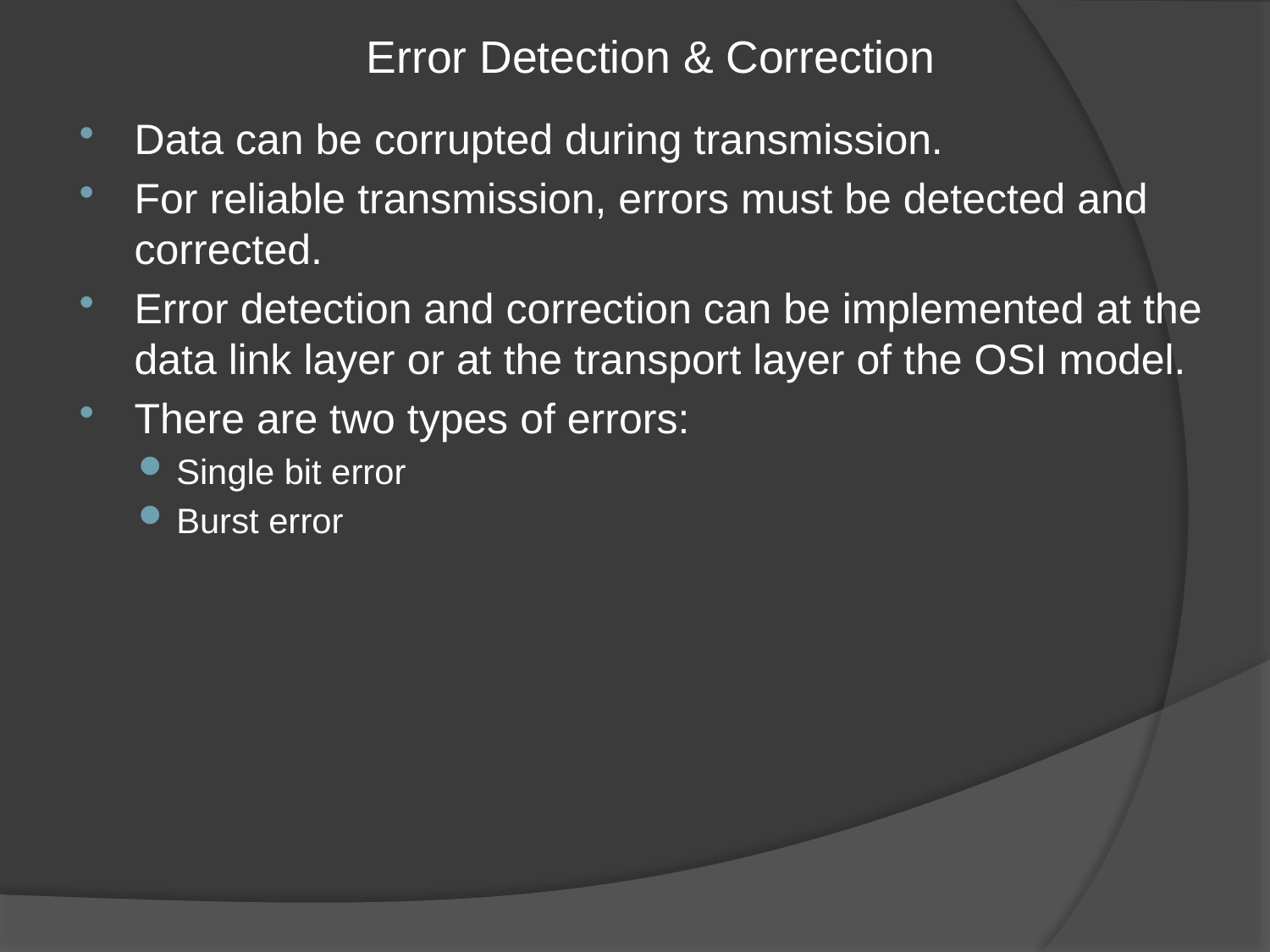

# Error Detection & Correction
Data can be corrupted during transmission.
For reliable transmission, errors must be detected and corrected.
Error detection and correction can be implemented at the data link layer or at the transport layer of the OSI model.
There are two types of errors:
Single bit error
Burst error